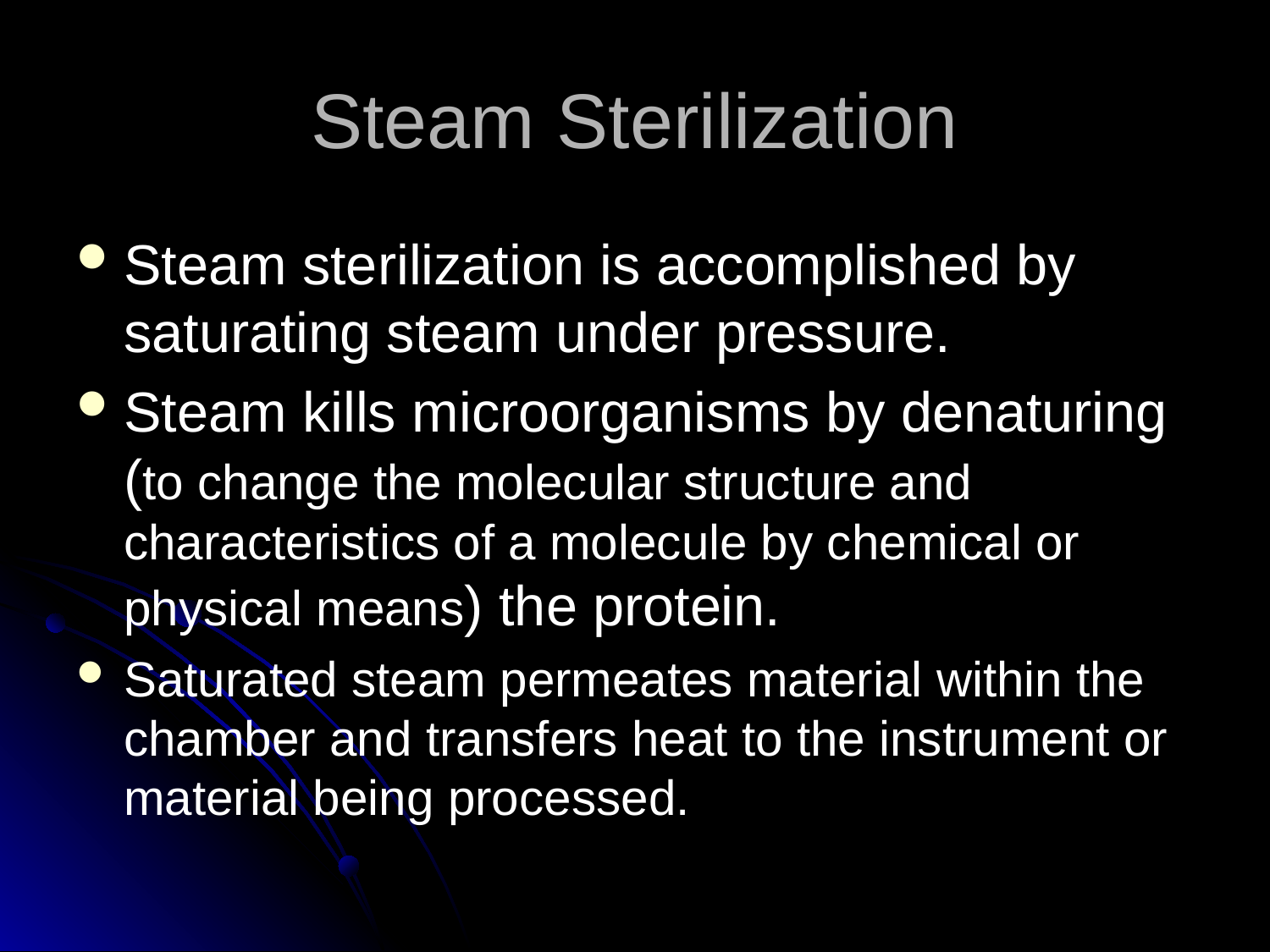

# Steam Sterilization
Steam sterilization is accomplished by saturating steam under pressure.
Steam kills microorganisms by denaturing (to change the molecular structure and characteristics of a molecule by chemical or physical means) the protein.
Saturated steam permeates material within the chamber and transfers heat to the instrument or material being processed.